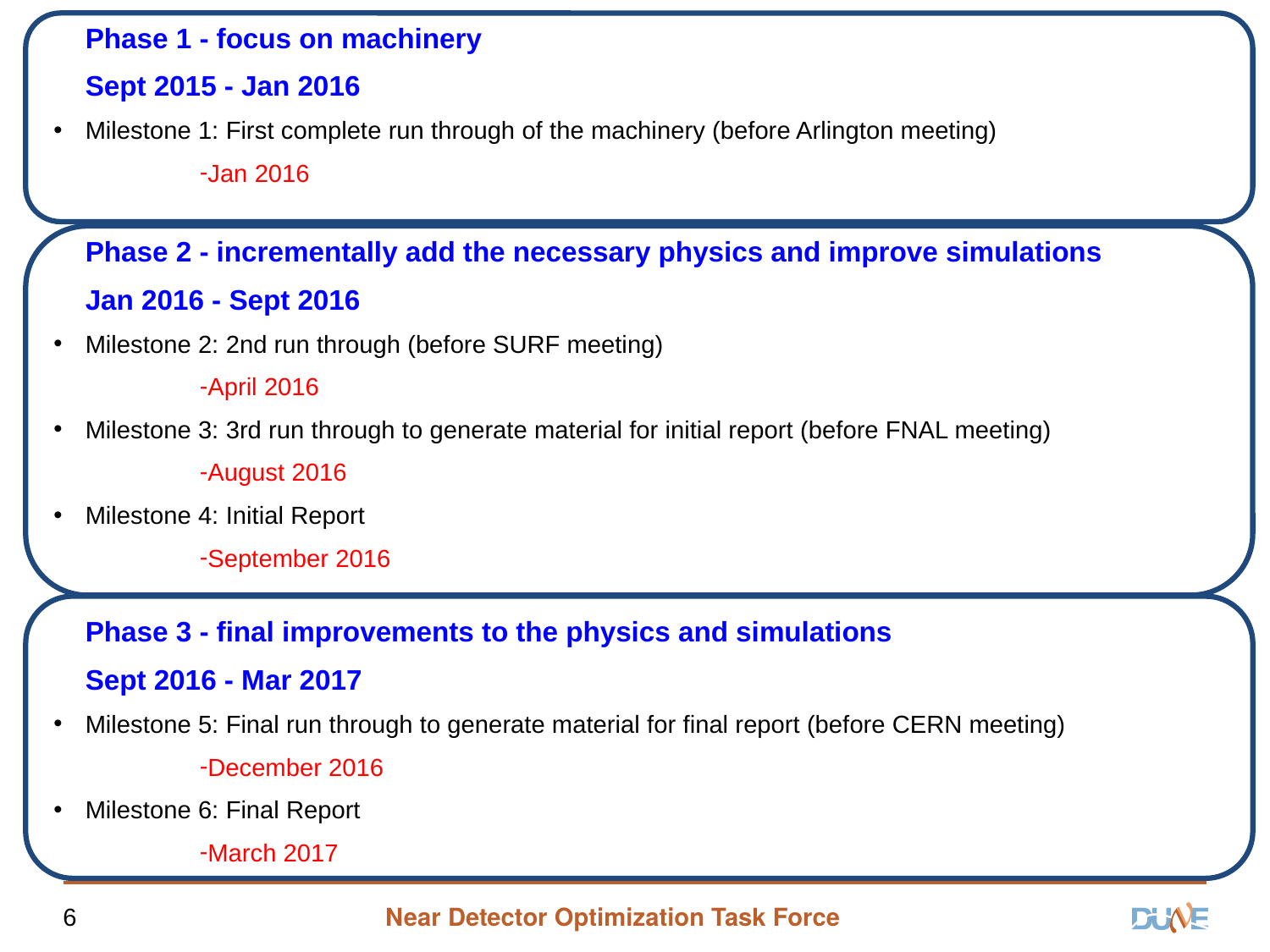

Phase 1 - focus on machinery
Sept 2015 - Jan 2016
Milestone 1: First complete run through of the machinery (before Arlington meeting)
Jan 2016

Phase 2 - incrementally add the necessary physics and improve simulations
Jan 2016 - Sept 2016
Milestone 2: 2nd run through (before SURF meeting)
April 2016
Milestone 3: 3rd run through to generate material for initial report (before FNAL meeting)
August 2016
Milestone 4: Initial Report
September 2016

Phase 3 - final improvements to the physics and simulations
Sept 2016 - Mar 2017
Milestone 5: Final run through to generate material for final report (before CERN meeting)
December 2016
Milestone 6: Final Report
March 2017

6